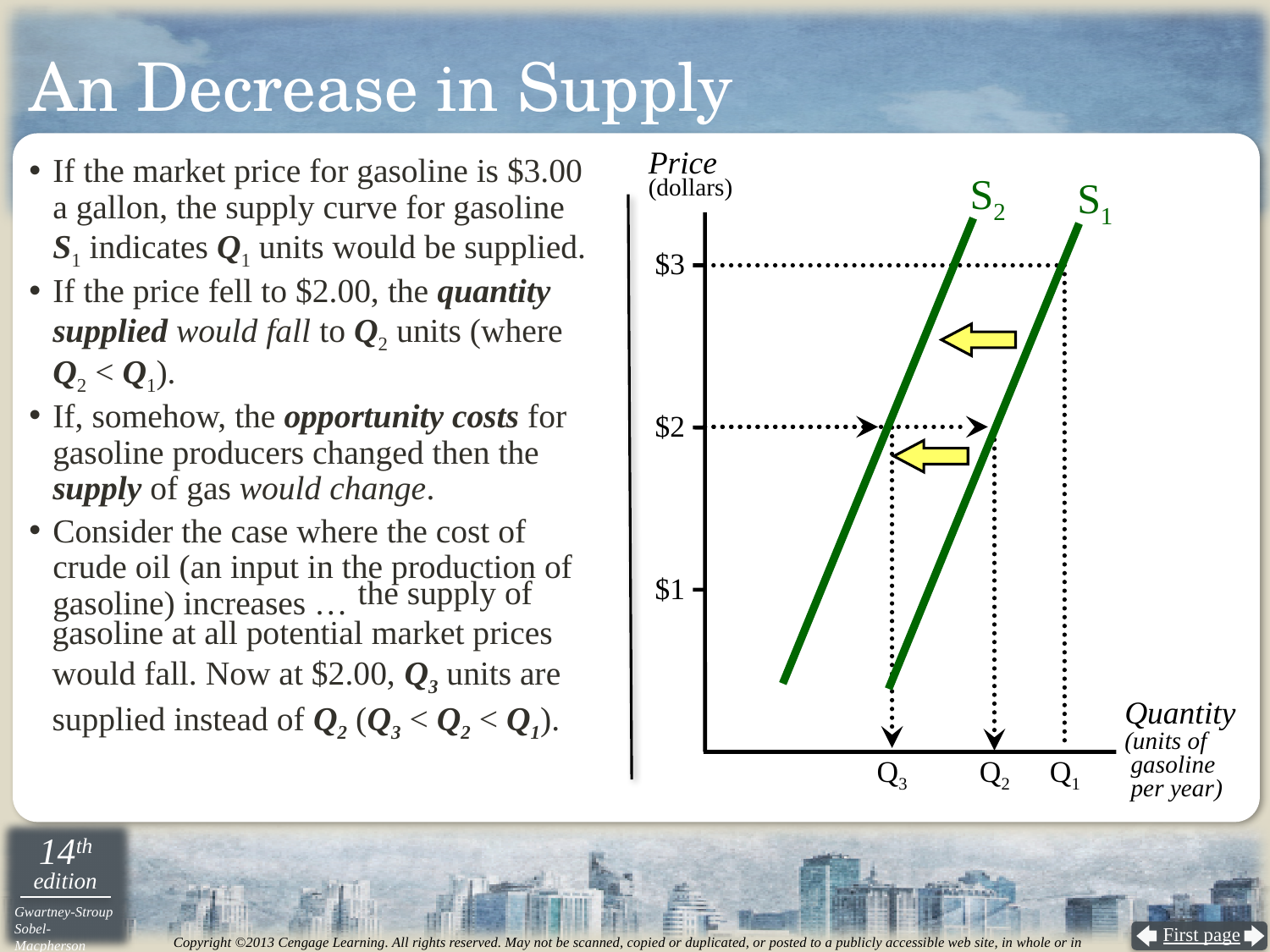

# An Decrease in Supply

Price
(dollars)
If the market price for gasoline is $3.00
a gallon, the supply curve for gasoline
S1 indicates Q1 units would be supplied.
If the price fell to $2.00, the quantity supplied would fall to Q2 units (where
Q2 < Q1).
If, somehow, the opportunity costs for gasoline producers changed then the supply of gas would change.
Consider the case where the cost of
crude oil (an input in the production of gasoline) increases …
S2

S1

$3

$2

$1
                                      the supply of gasoline at all potential market prices would fall. Now at $2.00, Q3 units are supplied instead of Q2 (Q3 < Q2 < Q1).

Quantity
(units of
 gasoline
 per year)
Q3
Q2
Q1